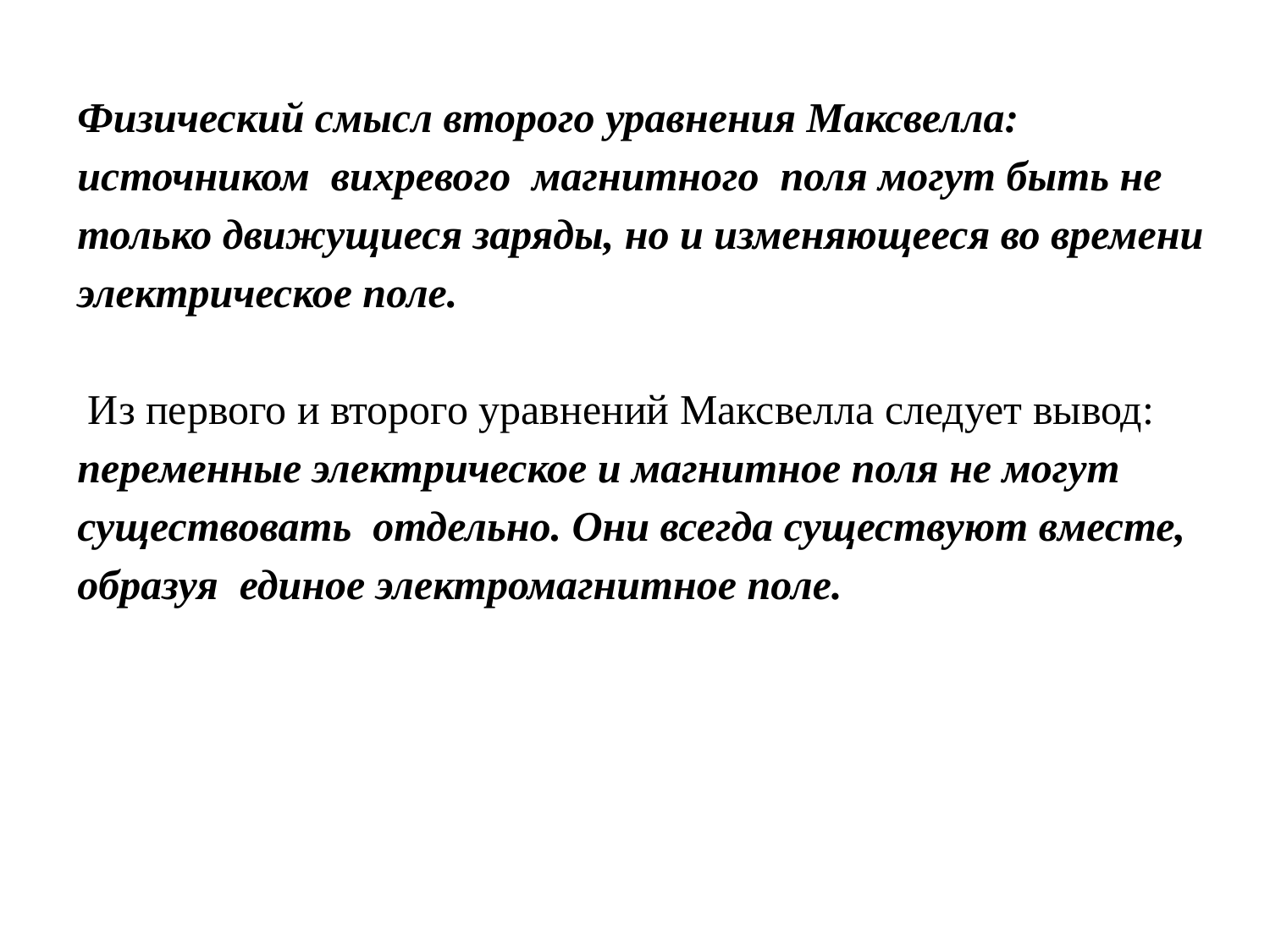

Физический смысл второго уравнения Максвелла: источником  вихревого  магнитного  поля могут быть не только движущиеся заряды, но и изменяющееся во времени электрическое поле.

 Из первого и второго уравнений Максвелла следует вывод:  переменные электрическое и магнитное поля не могут  существовать  отдельно. Они всегда существуют вместе,  образуя  единое электромагнитное поле.